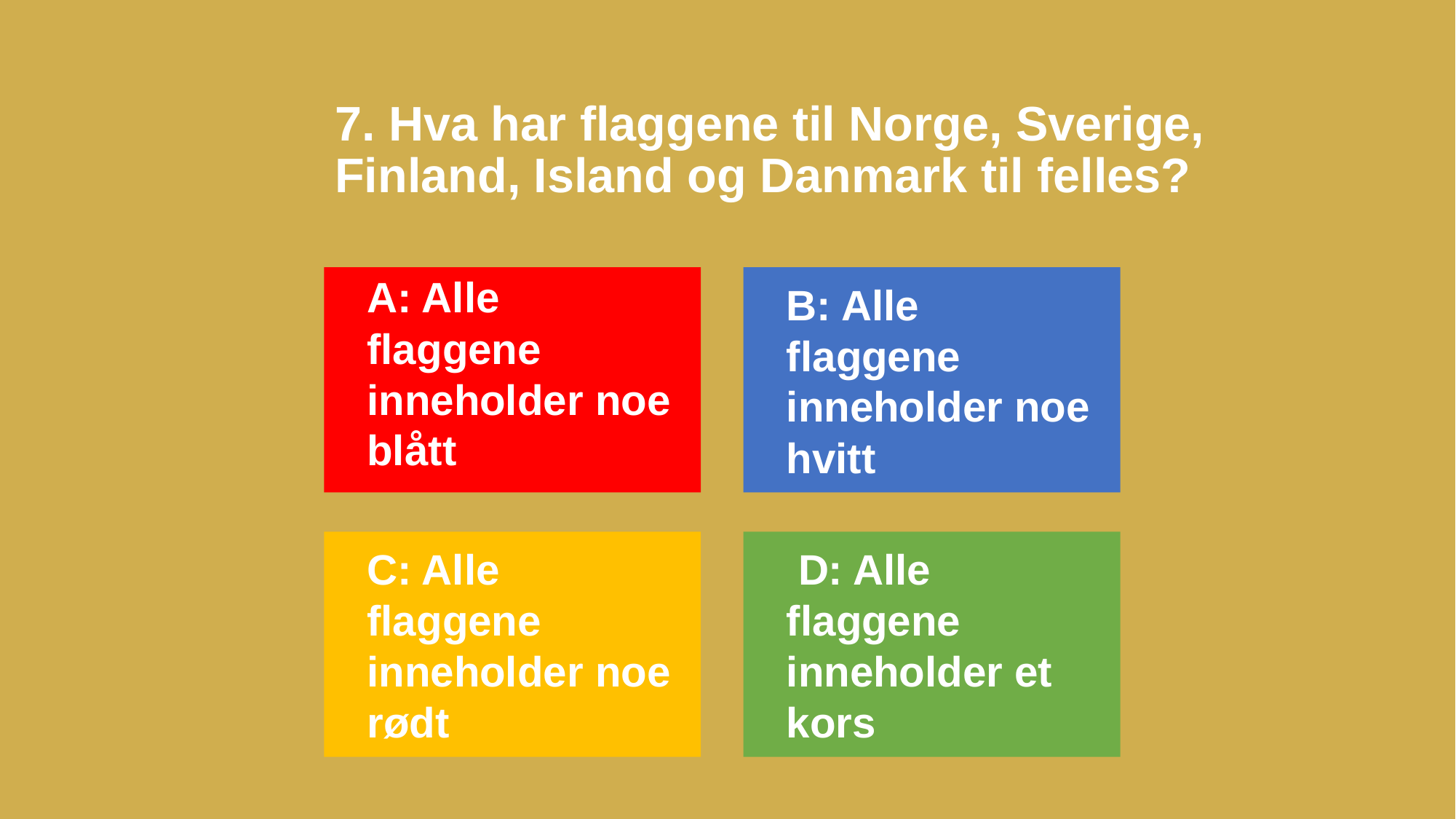

# 7. Hva har flaggene til Norge, Sverige, Finland, Island og Danmark til felles?

A: Alle flaggene inneholder noe blått

B: Alle flaggene inneholder noe hvitt
C: Alle flaggene inneholder noe rødt
 D: Alle flaggene inneholder et kors